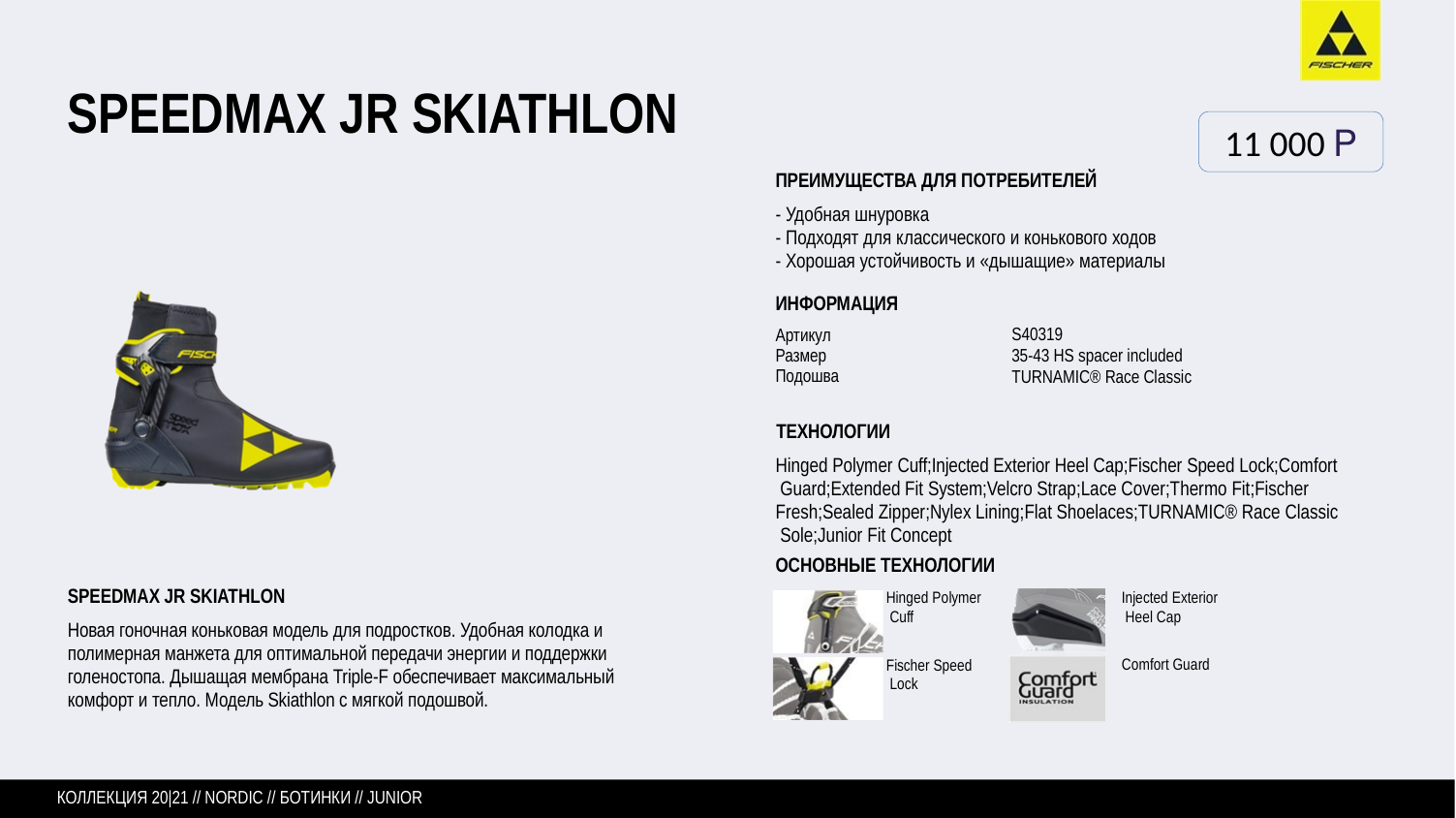

# SPEEDMAX JR SKIATHLON
11 000 P
ПРЕИМУЩЕСТВА ДЛЯ ПОТРЕБИТЕЛЕЙ
- Удобная шнуровка
- Подходят для классического и конькового ходов
- Хорошая устойчивость и «дышащие» материалы
ИНФОРМАЦИЯ

Артикул Размер
Подошва
S40319
35-43 HS spacer included  TURNAMIC® Race Classic
ТЕХНОЛОГИИ
Hinged Polymer Cuff;Injected Exterior Heel Cap;Fischer Speed Lock;Comfort  Guard;Extended Fit System;Velcro Strap;Lace Cover;Thermo Fit;Fischer  Fresh;Sealed Zipper;Nylex Lining;Flat Shoelaces;TURNAMIC® Race Classic  Sole;Junior Fit Concept
ОСНОВНЫЕ ТЕХНОЛОГИИ
SPEEDMAX JR SKIATHLON
Новая гоночная коньковая модель для подростков. Удобная колодка и полимерная манжета для оптимальной передачи энергии и поддержки голеностопа. Дышащая мембрана Triple-F обеспечивает максимальный комфорт и тепло. Модель Skiathlon с мягкой подошвой.
Hinged Polymer  Cuff
Injected Exterior  Heel Cap

Fischer Speed  Lock
Comfort Guard

КОЛЛЕКЦИЯ 20|21 // NORDIC // БОТИНКИ // JUNIOR